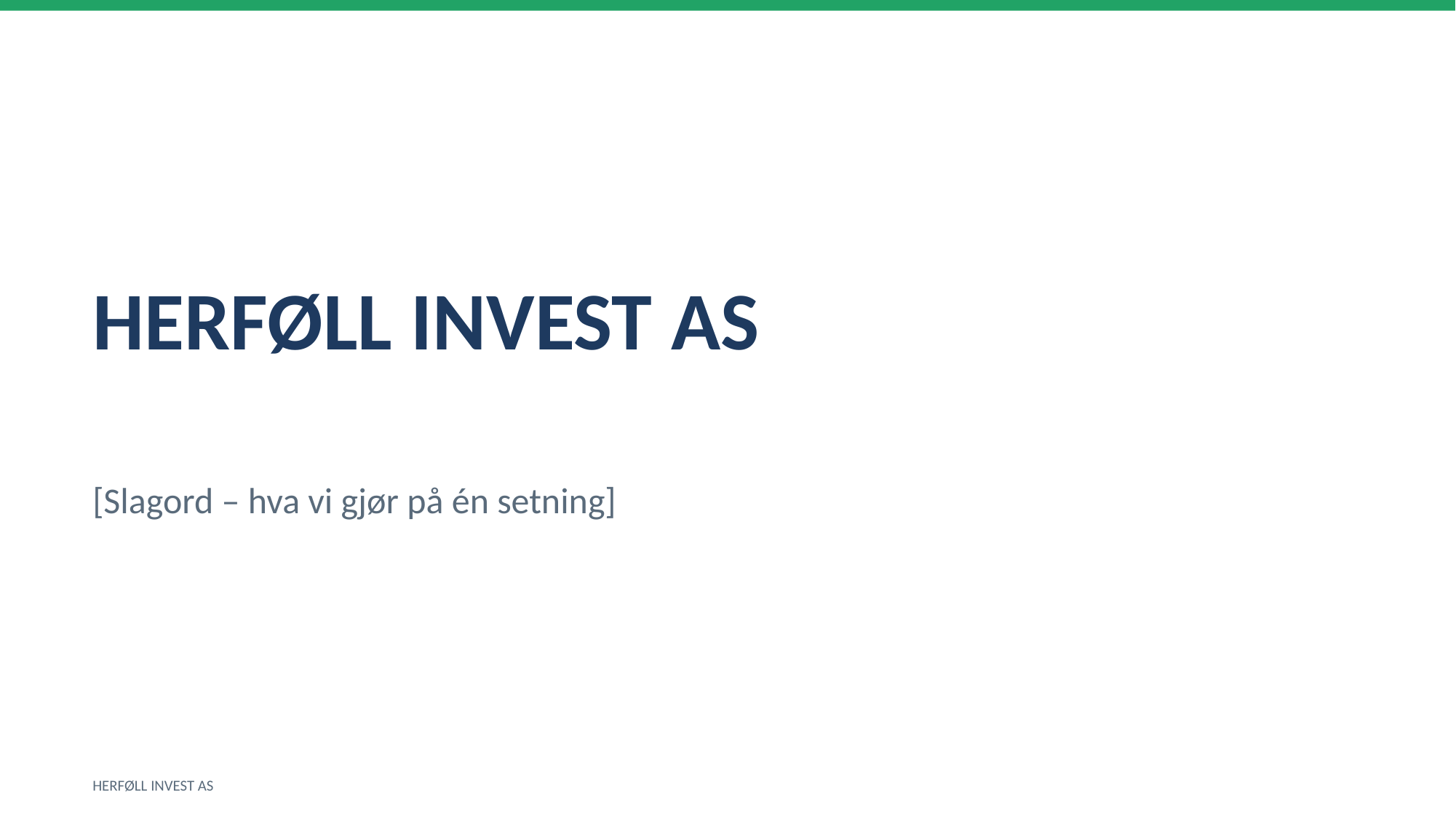

HERFØLL INVEST AS
[Slagord – hva vi gjør på én setning]
HERFØLL INVEST AS